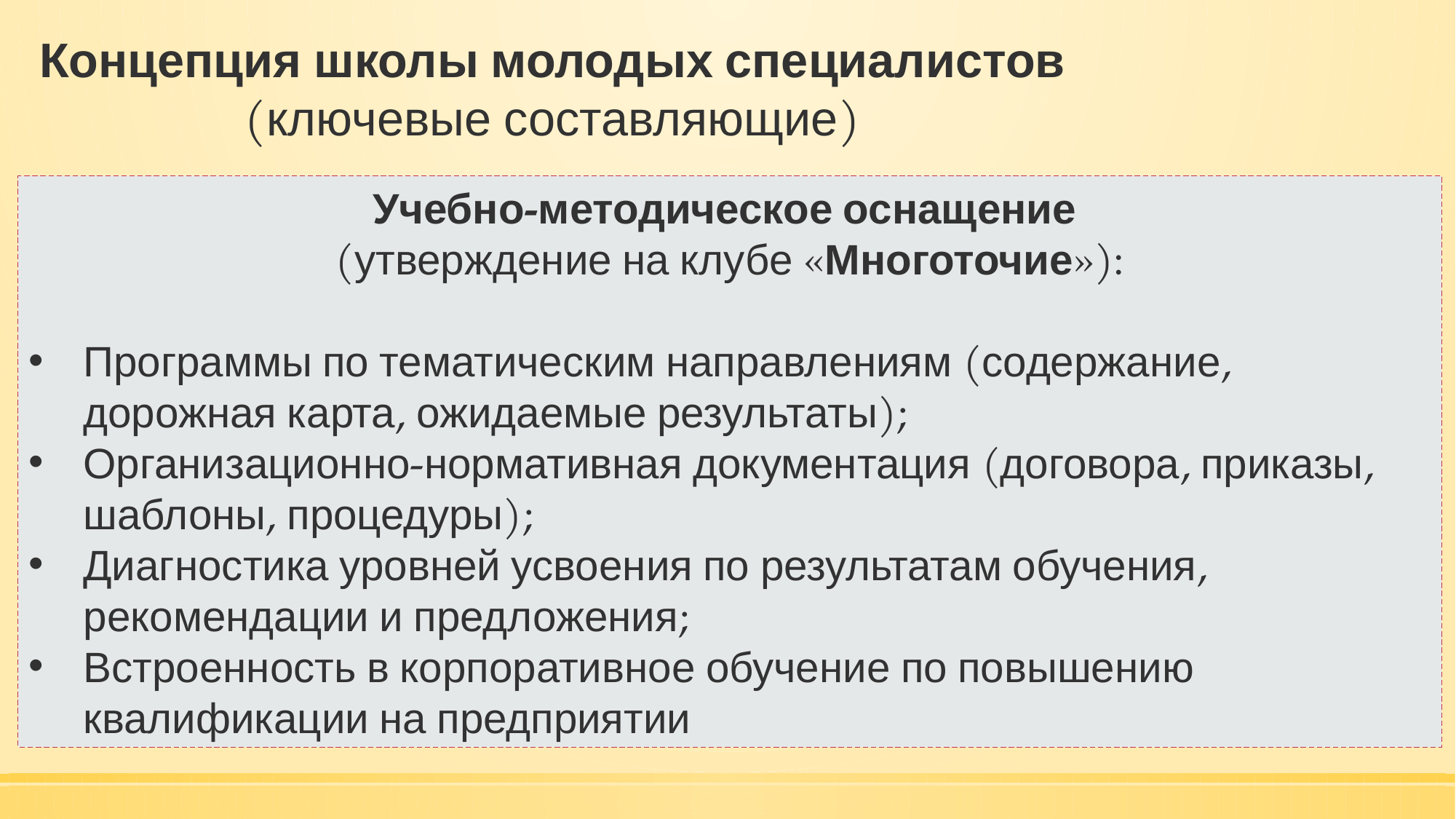

Концепция школы молодых специалистов (ключевые составляющие)
Учебно-методическое оснащение
(утверждение на клубе «Многоточие»):

Программы по тематическим направлениям (содержание, дорожная карта, ожидаемые результаты);
Организационно-нормативная документация (договора, приказы, шаблоны, процедуры);
Диагностика уровней усвоения по результатам обучения, рекомендации и предложения;
Встроенность в корпоративное обучение по повышению квалификации на предприятии